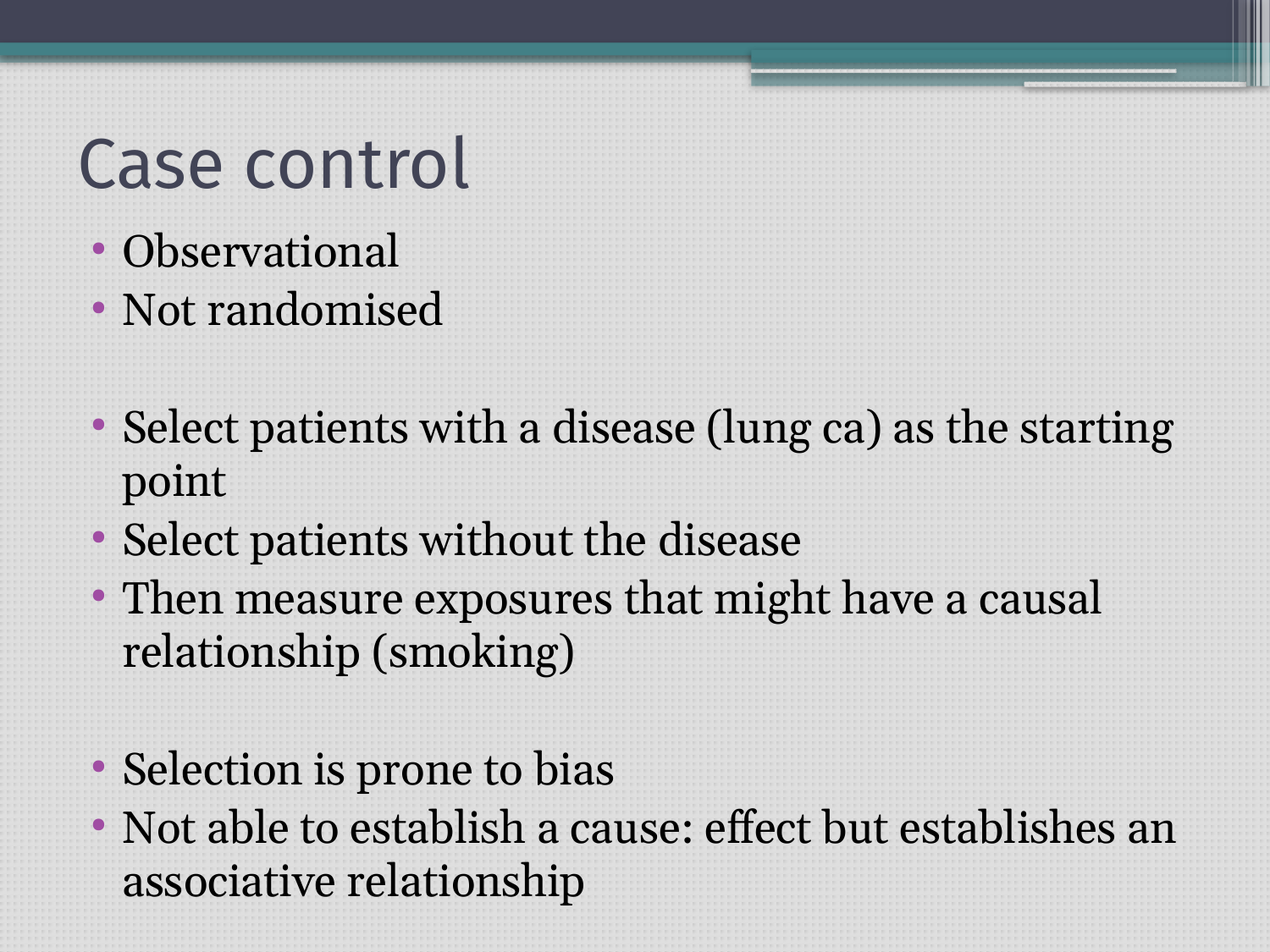

# Case control
Observational
Not randomised

Select patients with a disease (lung ca) as the starting point
Select patients without the disease
Then measure exposures that might have a causal relationship (smoking)

Selection is prone to bias
Not able to establish a cause: effect but establishes an associative relationship